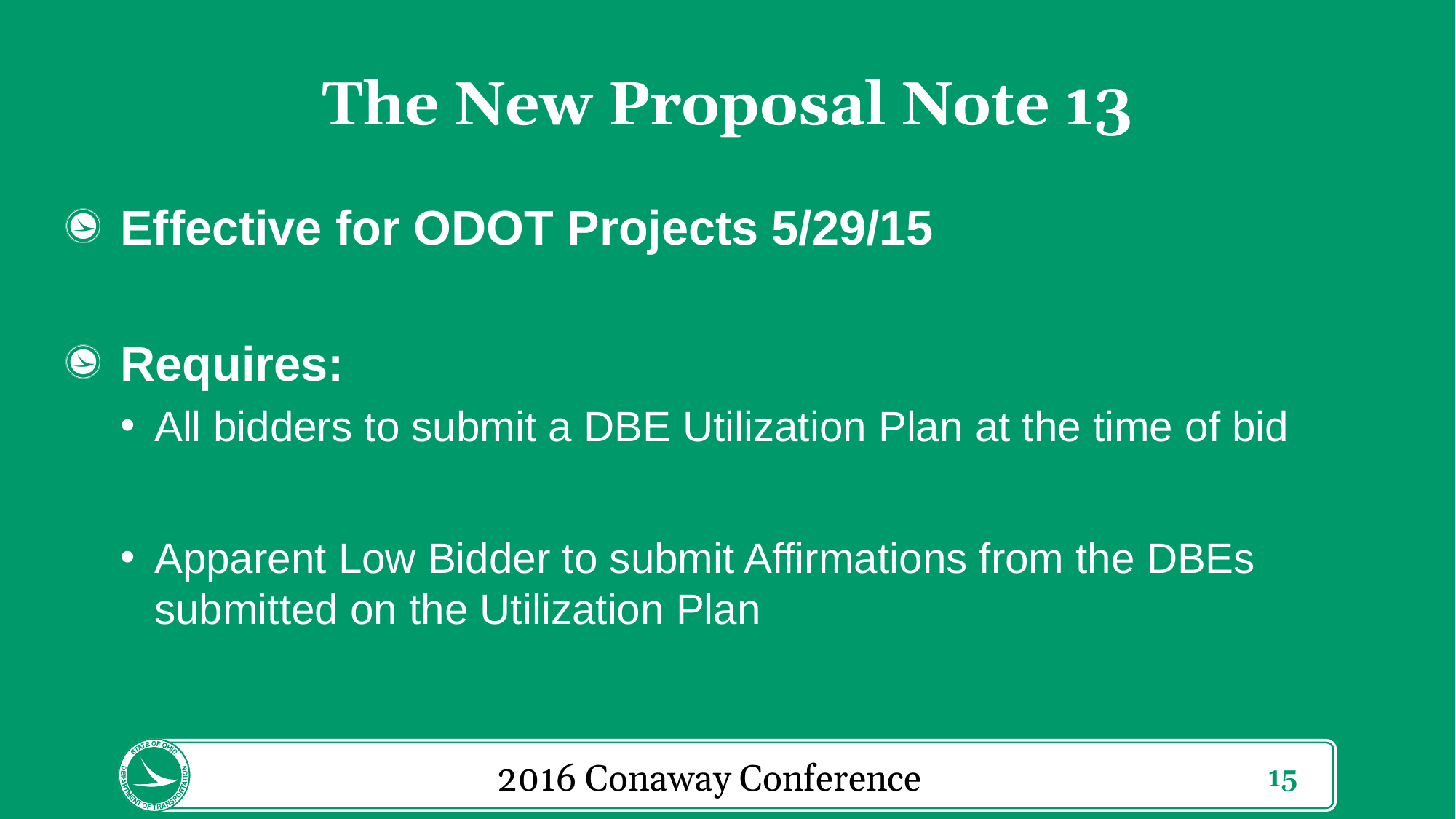

# The New Proposal Note 13
Effective for ODOT Projects 5/29/15

Requires:
All bidders to submit a DBE Utilization Plan at the time of bid

Apparent Low Bidder to submit Affirmations from the DBEs submitted on the Utilization Plan
2016 Conaway Conference